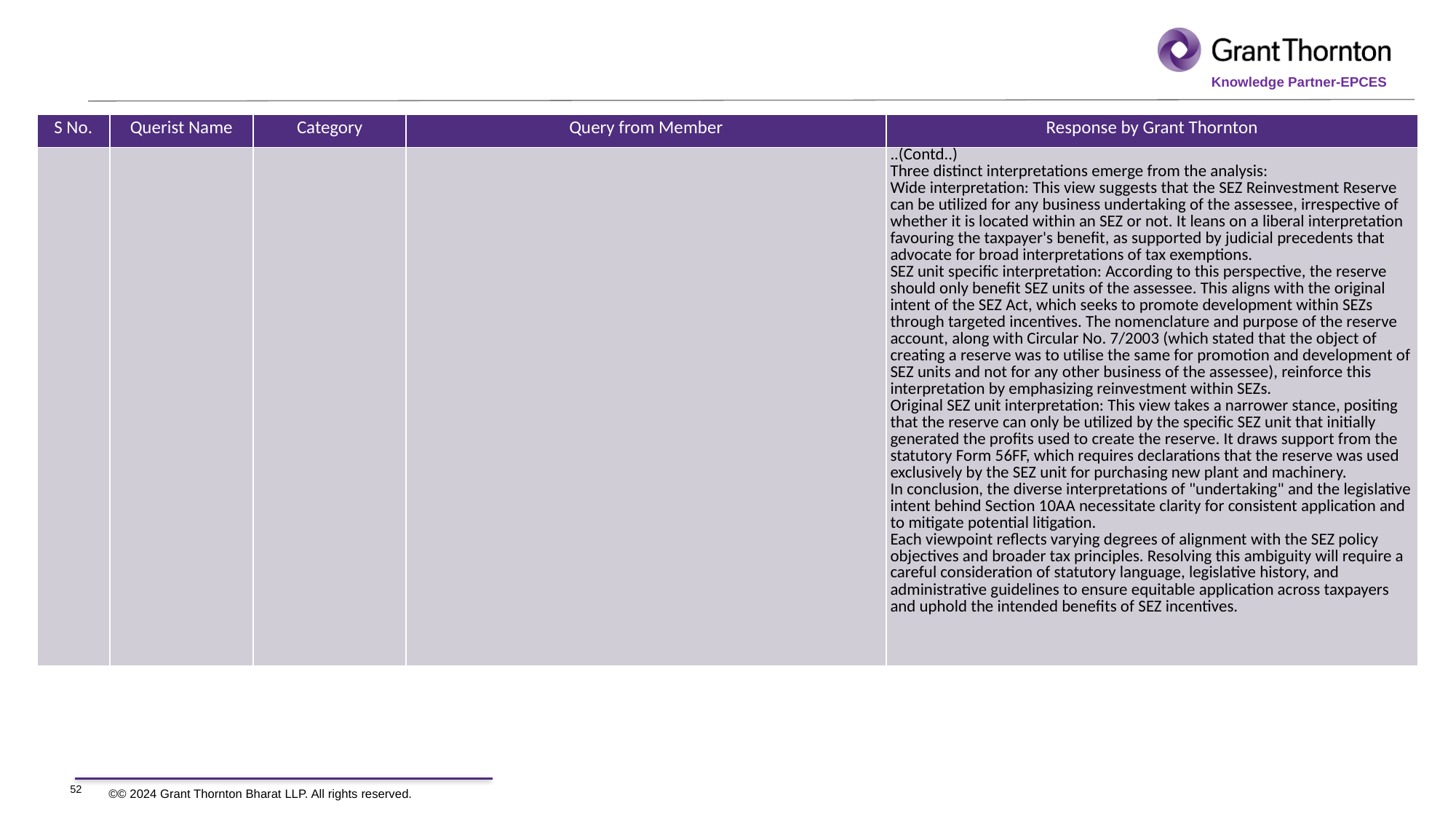

| S No. | Querist Name | Category | Query from Member | Response by Grant Thornton |
| --- | --- | --- | --- | --- |
|  |  |  |  | ..(Contd..) Three distinct interpretations emerge from the analysis: Wide interpretation: This view suggests that the SEZ Reinvestment Reserve can be utilized for any business undertaking of the assessee, irrespective of whether it is located within an SEZ or not. It leans on a liberal interpretation favouring the taxpayer's benefit, as supported by judicial precedents that advocate for broad interpretations of tax exemptions. SEZ unit specific interpretation: According to this perspective, the reserve should only benefit SEZ units of the assessee. This aligns with the original intent of the SEZ Act, which seeks to promote development within SEZs through targeted incentives. The nomenclature and purpose of the reserve account, along with Circular No. 7/2003 (which stated that the object of creating a reserve was to utilise the same for promotion and development of SEZ units and not for any other business of the assessee), reinforce this interpretation by emphasizing reinvestment within SEZs. Original SEZ unit interpretation: This view takes a narrower stance, positing that the reserve can only be utilized by the specific SEZ unit that initially generated the profits used to create the reserve. It draws support from the statutory Form 56FF, which requires declarations that the reserve was used exclusively by the SEZ unit for purchasing new plant and machinery. In conclusion, the diverse interpretations of "undertaking" and the legislative intent behind Section 10AA necessitate clarity for consistent application and to mitigate potential litigation. Each viewpoint reflects varying degrees of alignment with the SEZ policy objectives and broader tax principles. Resolving this ambiguity will require a careful consideration of statutory language, legislative history, and administrative guidelines to ensure equitable application across taxpayers and uphold the intended benefits of SEZ incentives. |
52